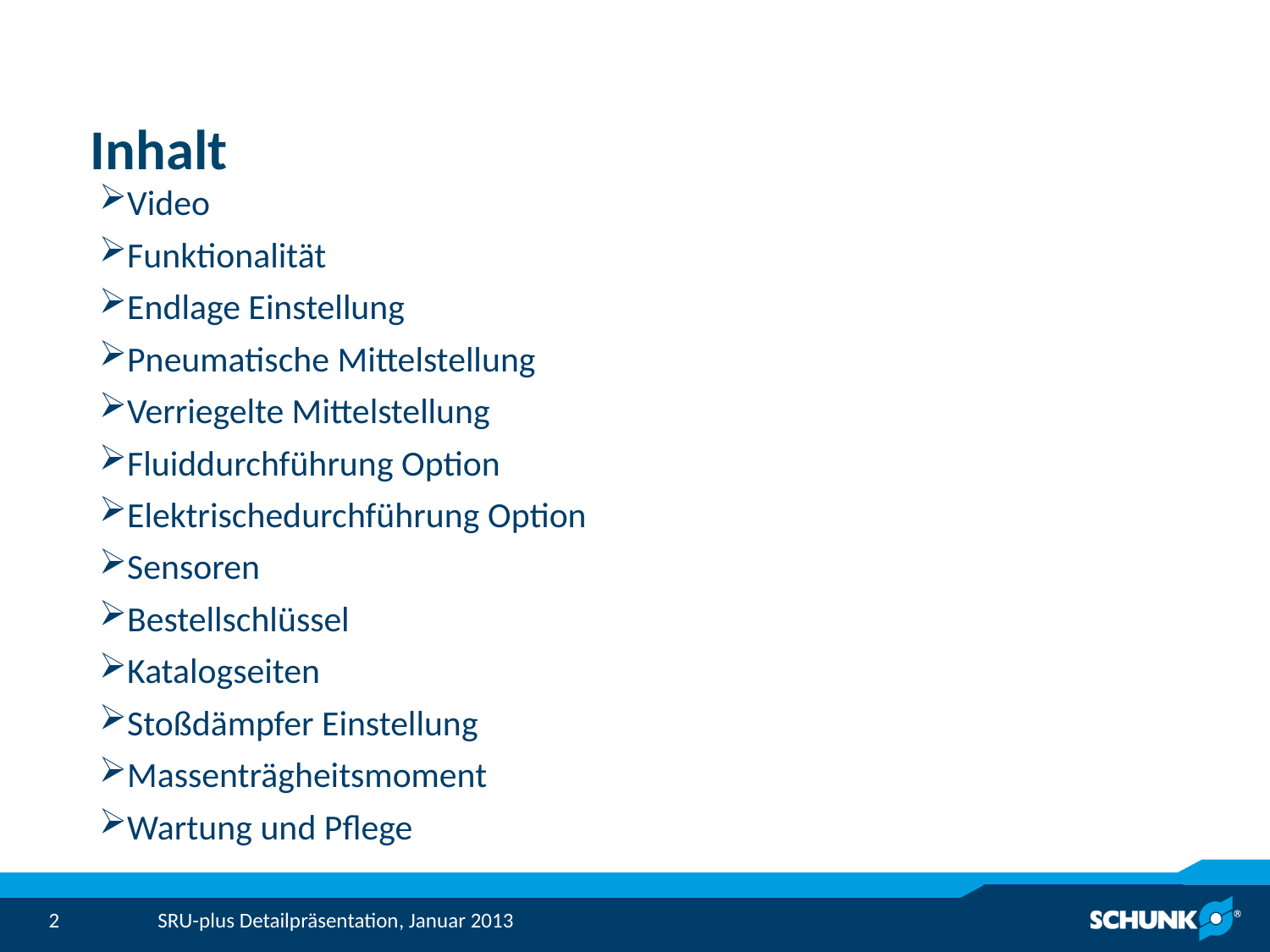

# Inhalt
Video
Funktionalität
Endlage Einstellung
Pneumatische Mittelstellung
Verriegelte Mittelstellung
Fluiddurchführung Option
Elektrischedurchführung Option
Sensoren
Bestellschlüssel
Katalogseiten
Stoßdämpfer Einstellung
Massenträgheitsmoment
Wartung und Pflege
SRU-plus Detailpräsentation, Januar 2013
2